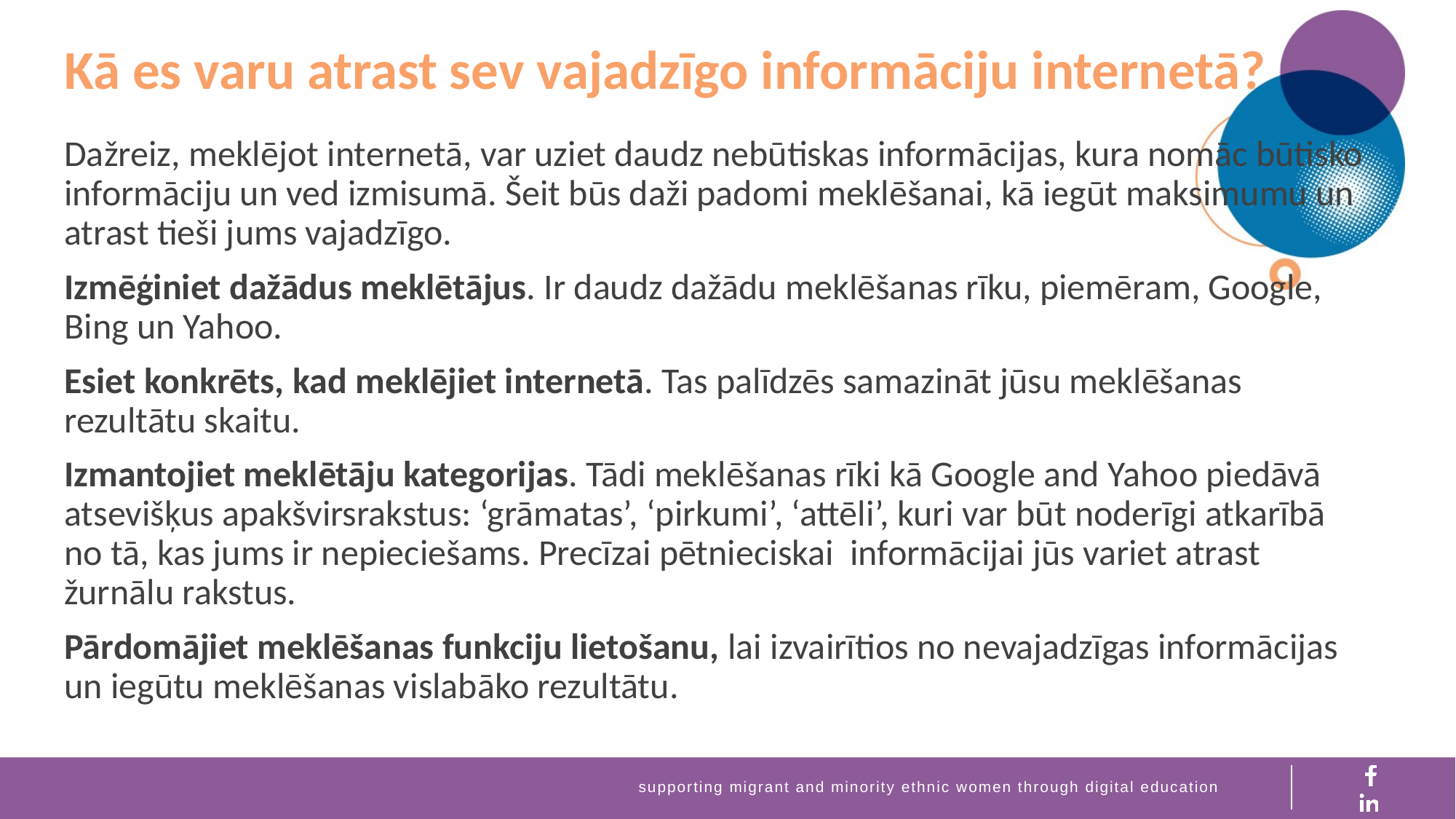

Kā es varu atrast sev vajadzīgo informāciju internetā?

Dažreiz, meklējot internetā, var uziet daudz nebūtiskas informācijas, kura nomāc būtisko informāciju un ved izmisumā. Šeit būs daži padomi meklēšanai, kā iegūt maksimumu un atrast tieši jums vajadzīgo.
Izmēģiniet dažādus meklētājus. Ir daudz dažādu meklēšanas rīku, piemēram, Google, Bing un Yahoo.
Esiet konkrēts, kad meklējiet internetā. Tas palīdzēs samazināt jūsu meklēšanas rezultātu skaitu.
Izmantojiet meklētāju kategorijas. Tādi meklēšanas rīki kā Google and Yahoo piedāvā atsevišķus apakšvirsrakstus: ‘grāmatas’, ‘pirkumi’, ‘attēli’, kuri var būt noderīgi atkarībā no tā, kas jums ir nepieciešams. Precīzai pētnieciskai  informācijai jūs variet atrast žurnālu rakstus.
Pārdomājiet meklēšanas funkciju lietošanu, lai izvairītios no nevajadzīgas informācijas un iegūtu meklēšanas vislabāko rezultātu.